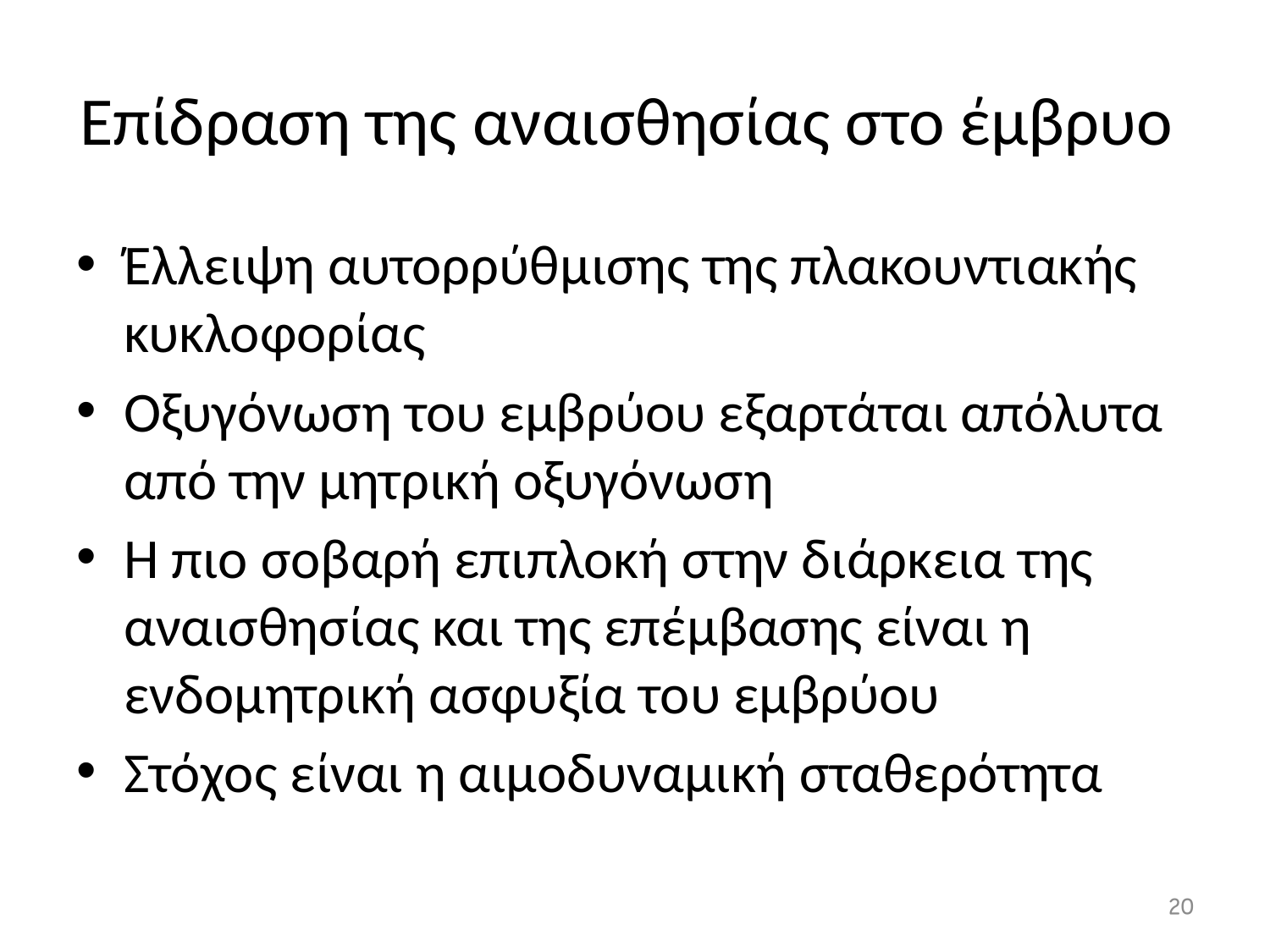

# Επίδραση της αναισθησίας στο έμβρυο
Έλλειψη αυτορρύθμισης της πλακουντιακής κυκλοφορίας
Οξυγόνωση του εμβρύου εξαρτάται απόλυτα από την μητρική οξυγόνωση
Η πιο σοβαρή επιπλοκή στην διάρκεια της αναισθησίας και της επέμβασης είναι η ενδομητρική ασφυξία του εμβρύου
Στόχος είναι η αιμοδυναμική σταθερότητα
20